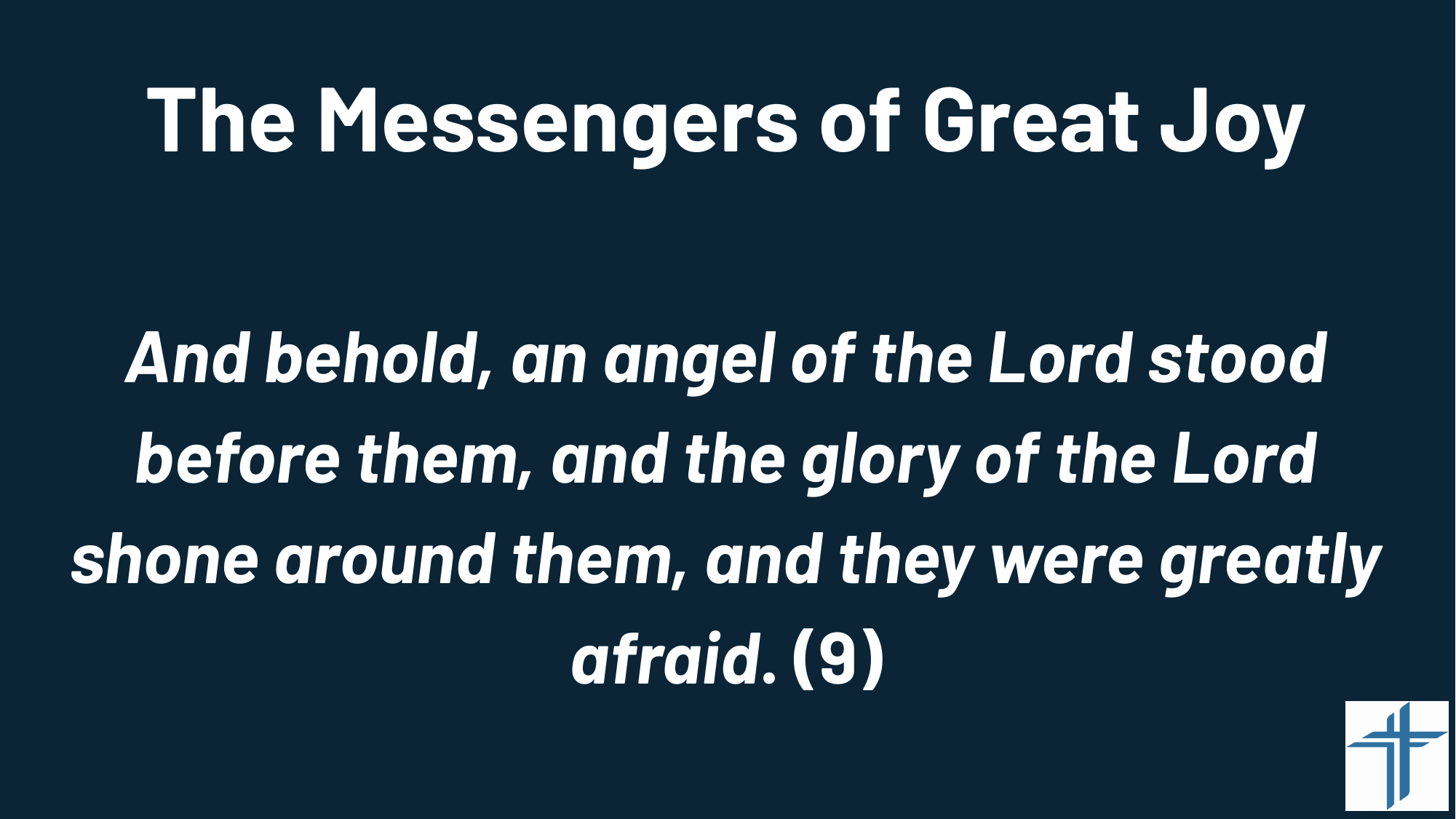

# The Messengers of Great Joy
And behold, an angel of the Lord stood before them, and the glory of the Lord shone around them, and they were greatly afraid. (9)